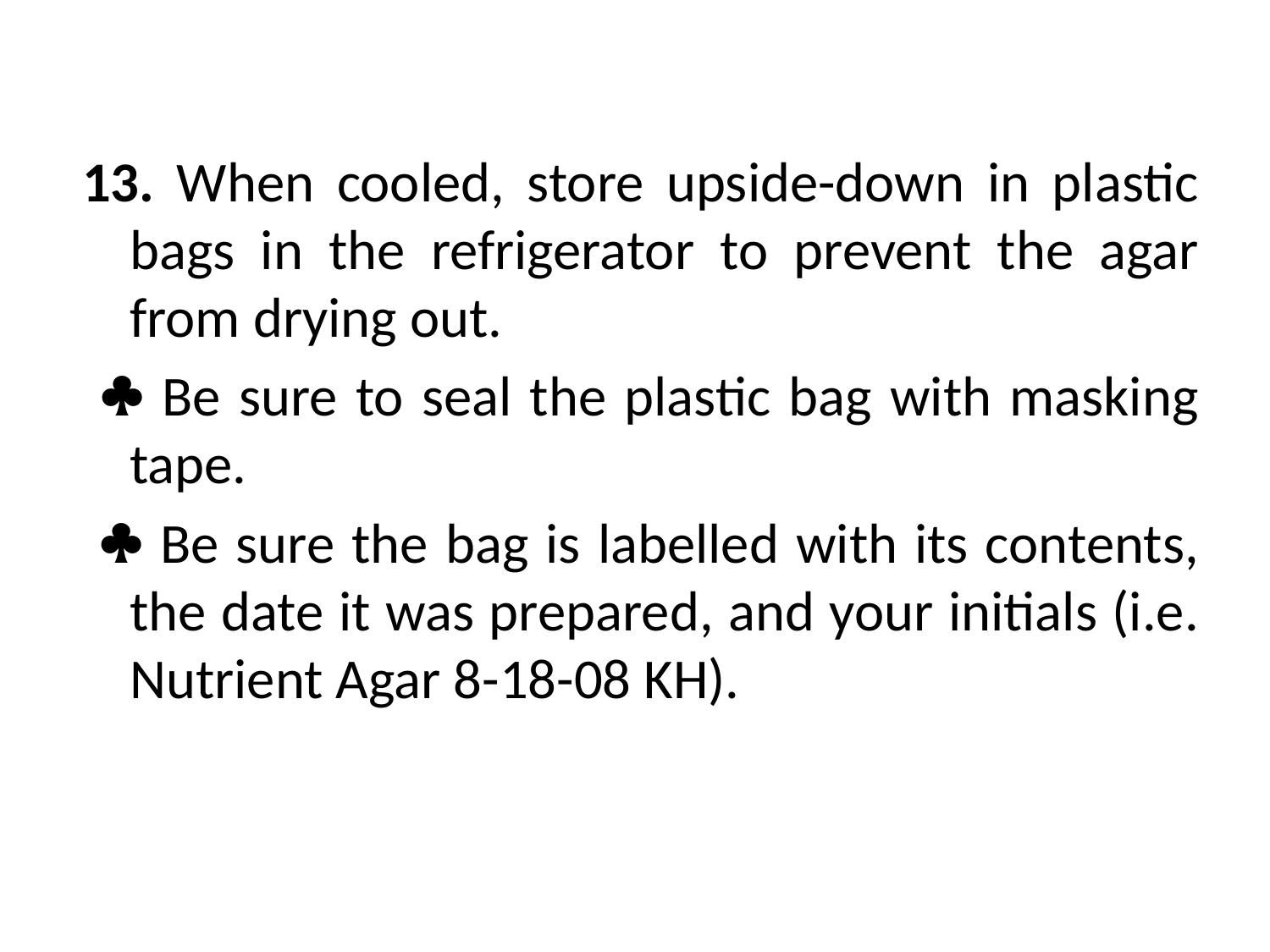

13. When cooled, store upside-down in plastic bags in the refrigerator to prevent the agar from drying out.
 ♣ Be sure to seal the plastic bag with masking tape.
 ♣ Be sure the bag is labelled with its contents, the date it was prepared, and your initials (i.e. Nutrient Agar 8-18-08 KH).